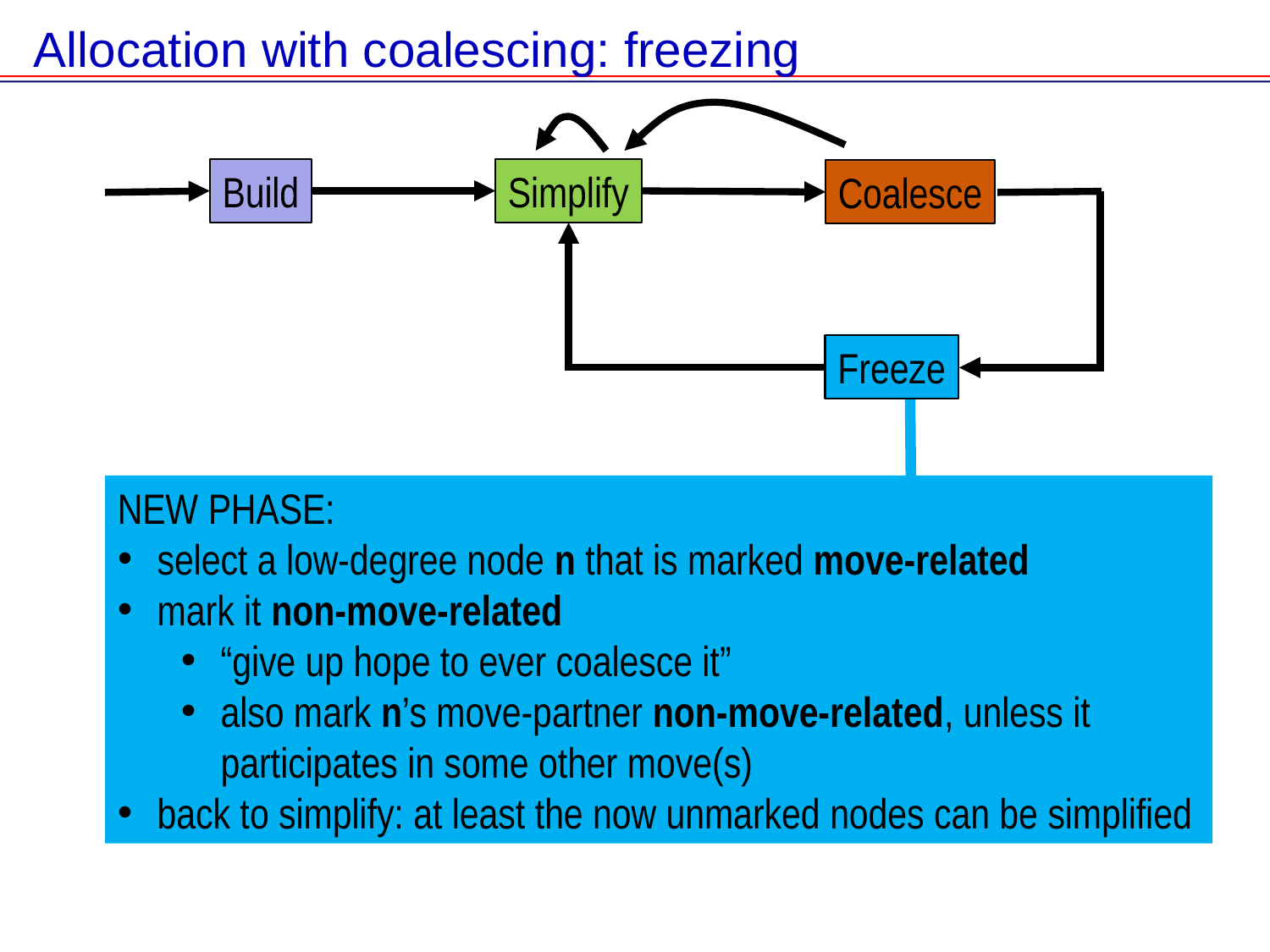

# Allocation with coalescing: freezing

Build
Simplify
Coalesce
Freeze
NEW PHASE:
select a low-degree node n that is marked move-related
mark it non-move-related
“give up hope to ever coalesce it”
also mark n’s move-partner non-move-related, unless it participates in some other move(s)
back to simplify: at least the now unmarked nodes can be simplified